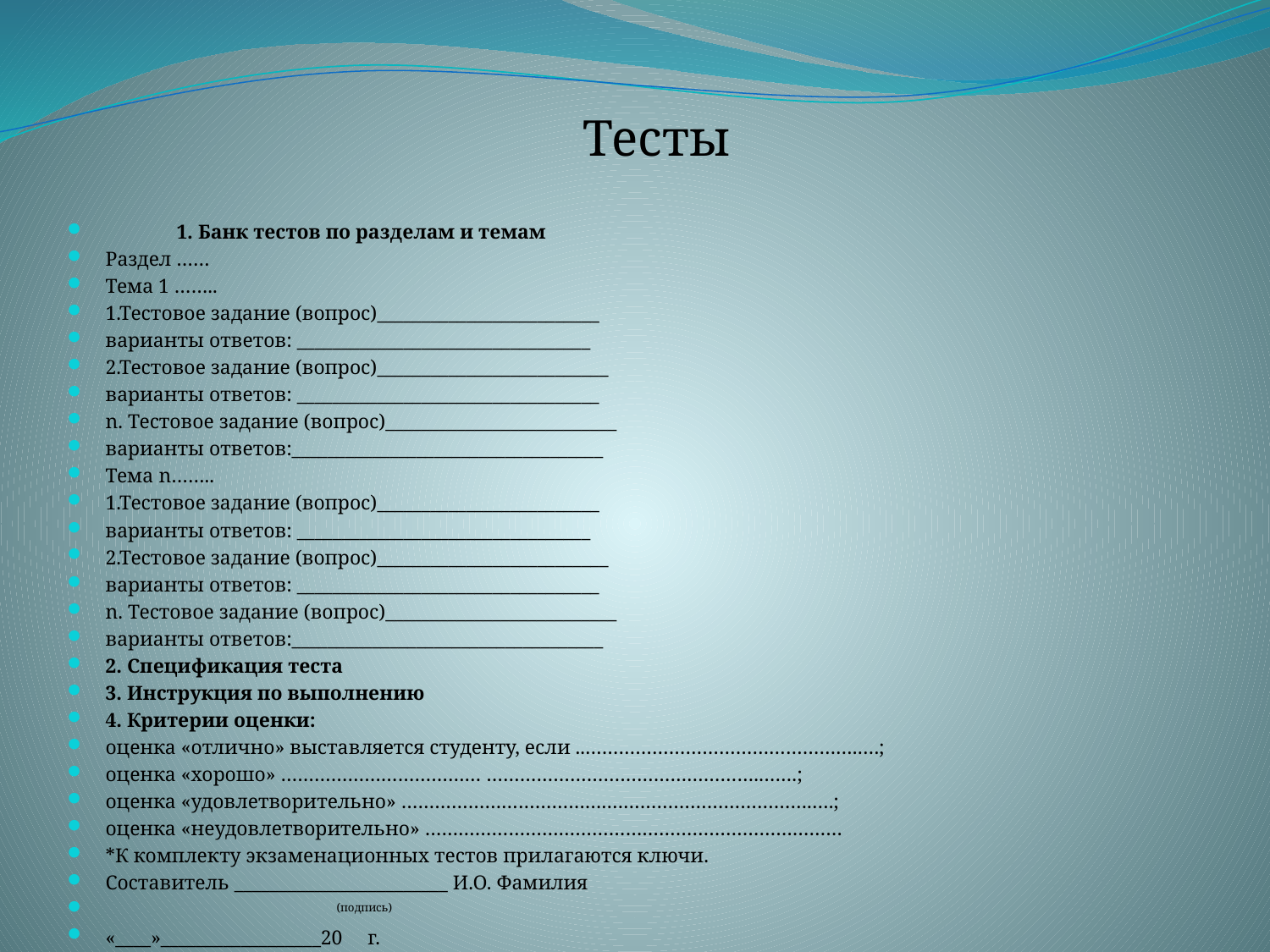

# Тесты

              1. Банк тестов по разделам и темам
Раздел ……
Тема 1 ……..
1.Тестовое задание (вопрос)_________________________
варианты ответов: _________________________________
2.Тестовое задание (вопрос)__________________________
варианты ответов: __________________________________
n. Тестовое задание (вопрос)__________________________
варианты ответов:___________________________________
Тема n……..
1.Тестовое задание (вопрос)_________________________
варианты ответов: _________________________________
2.Тестовое задание (вопрос)__________________________
варианты ответов: __________________________________
n. Тестовое задание (вопрос)__________________________
варианты ответов:___________________________________
2. Спецификация теста
3. Инструкция по выполнению
4. Критерии оценки:
оценка «отлично» выставляется студенту, если ..………………………………………….….;
оценка «хорошо» ……………………………… ………………………………………….…….;
оценка «удовлетворительно» ……………………………….……………………………….….;
оценка «неудовлетворительно» …………………………………………………………………
*К комплекту экзаменационных тестов прилагаются ключи.
Составитель ________________________ И.О. Фамилия
                                                                              (подпись)
«____»__________________20     г.